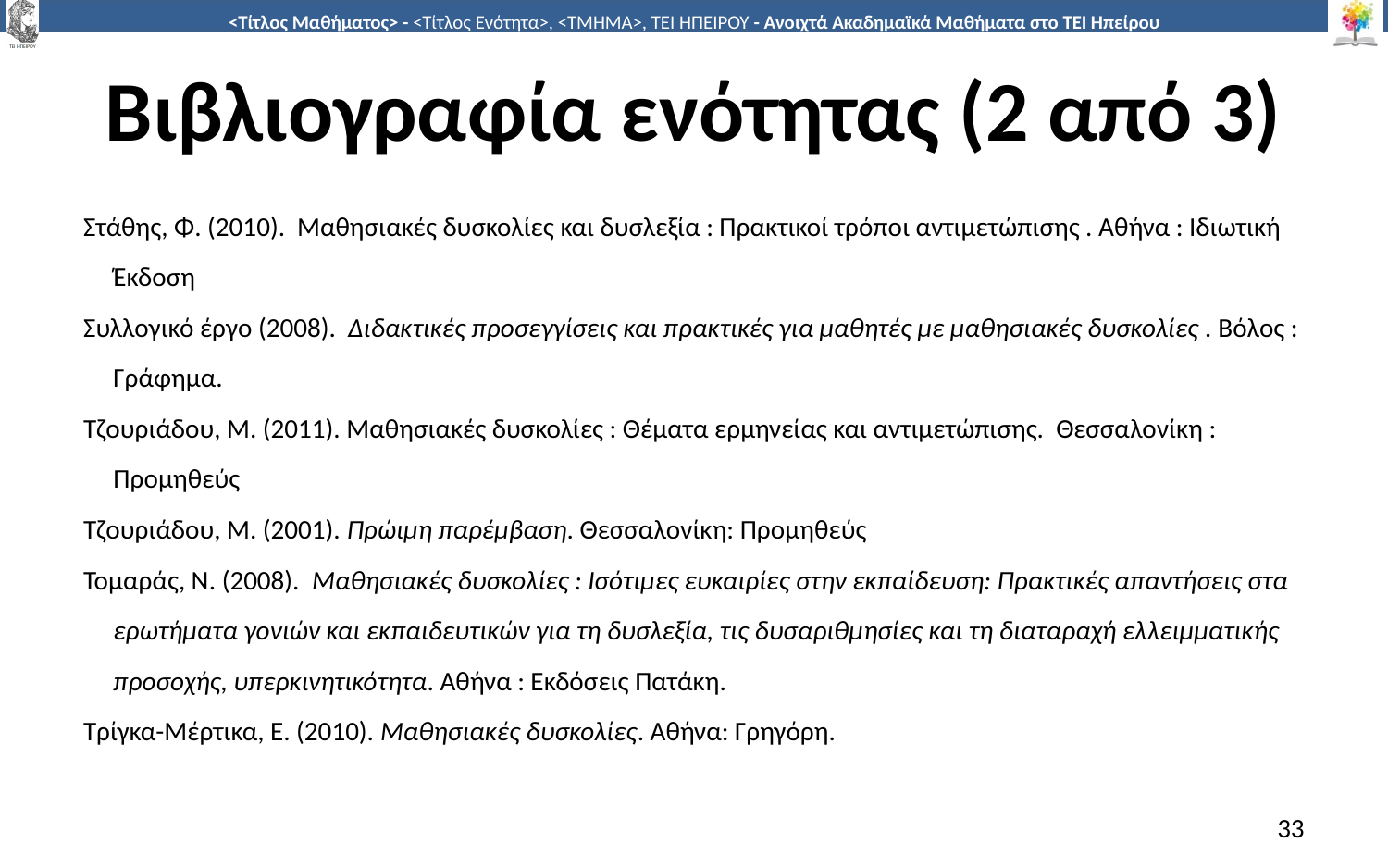

# Βιβλιογραφία ενότητας (2 από 3)
Στάθης, Φ. (2010).  Μαθησιακές δυσκολίες και δυσλεξία : Πρακτικοί τρόποι αντιμετώπισης . Αθήνα : Ιδιωτική
     Έκδοση
Συλλογικό έργο (2008).  Διδακτικές προσεγγίσεις και πρακτικές για μαθητές με μαθησιακές δυσκολίες . Βόλος :
     Γράφημα.
Τζουριάδου, Μ. (2011). Μαθησιακές δυσκολίες : Θέματα ερμηνείας και αντιμετώπισης.  Θεσσαλονίκη :
     Προμηθεύς
Τζουριάδου, Μ. (2001). Πρώιμη παρέμβαση. Θεσσαλονίκη: Προμηθεύς
Τομαράς, Ν. (2008).  Μαθησιακές δυσκολίες : Ισότιμες ευκαιρίες στην εκπαίδευση: Πρακτικές απαντήσεις στα
     ερωτήματα γονιών και εκπαιδευτικών για τη δυσλεξία, τις δυσαριθμησίες και τη διαταραχή ελλειμματικής
     προσοχής, υπερκινητικότητα. Αθήνα : Εκδόσεις Πατάκη.
Τρίγκα-Μέρτικα, Ε. (2010). Μαθησιακές δυσκολίες. Αθήνα: Γρηγόρη.

33